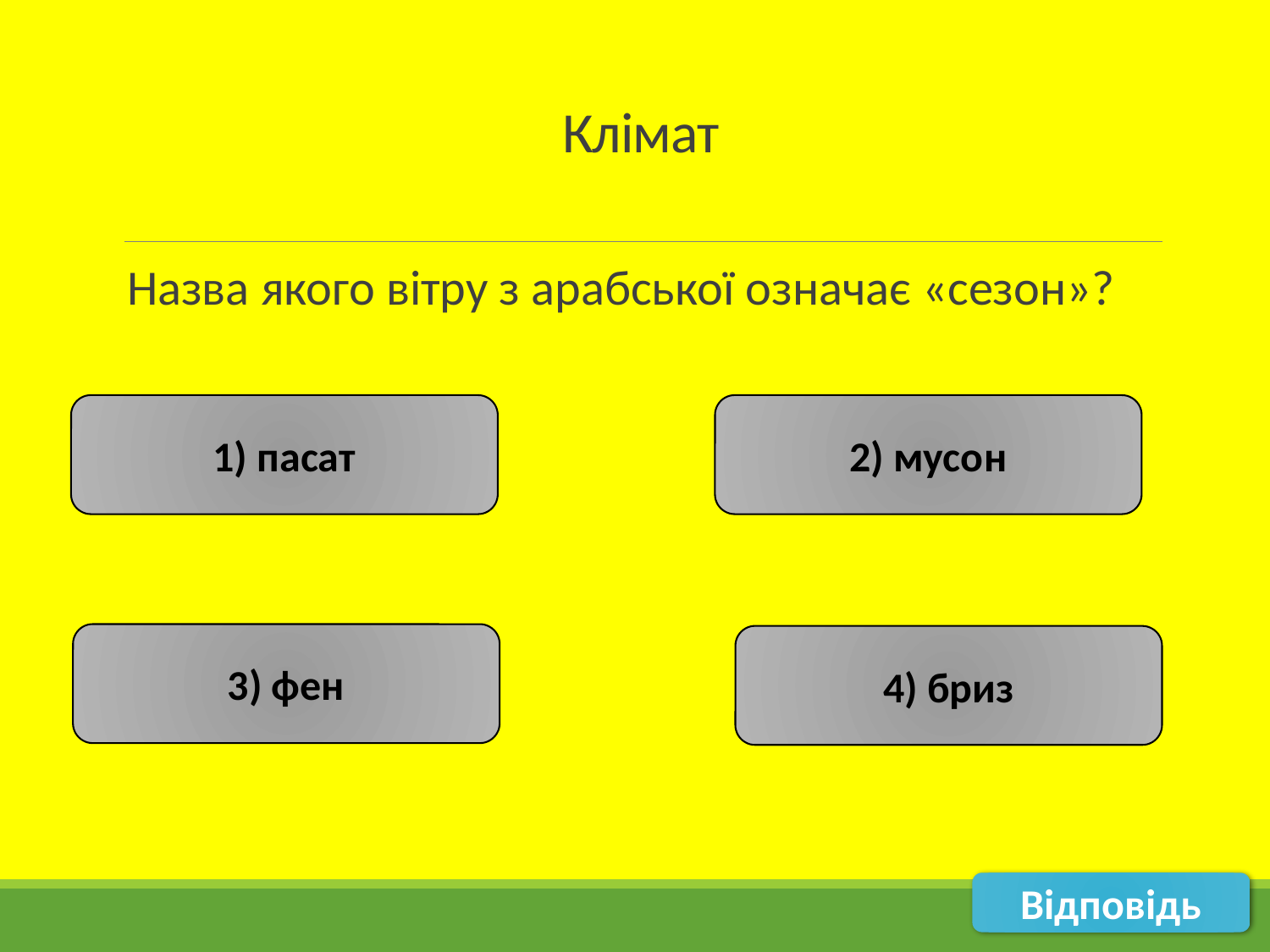

# Клімат 1 бал
Назва якого вітру з арабської означає «сезон»?
1) пасат
2) мусон
3) фен
4) бриз
Відповідь